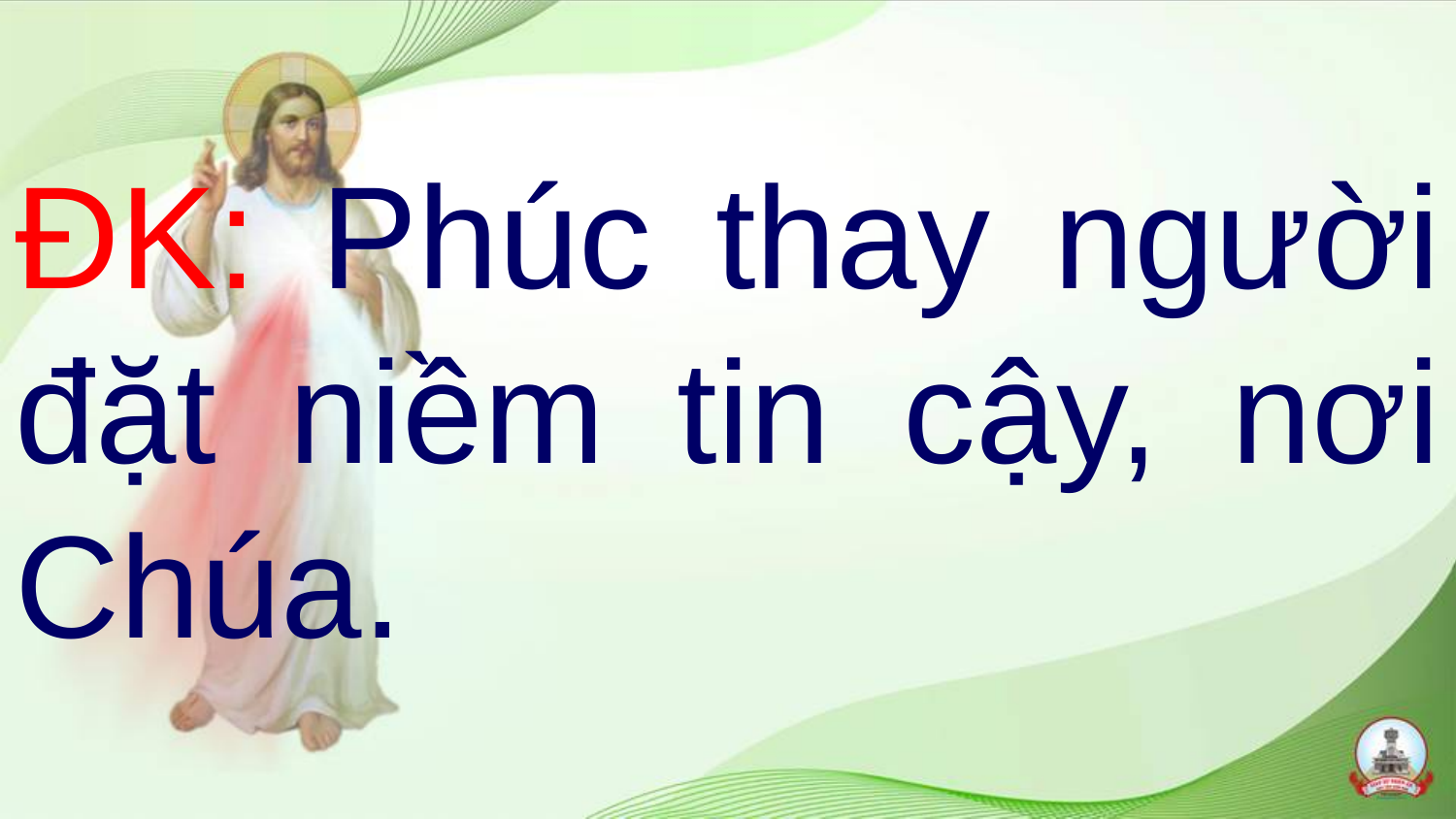

# ĐK: Phúc thay người đặt niềm tin cậy, nơi Chúa.